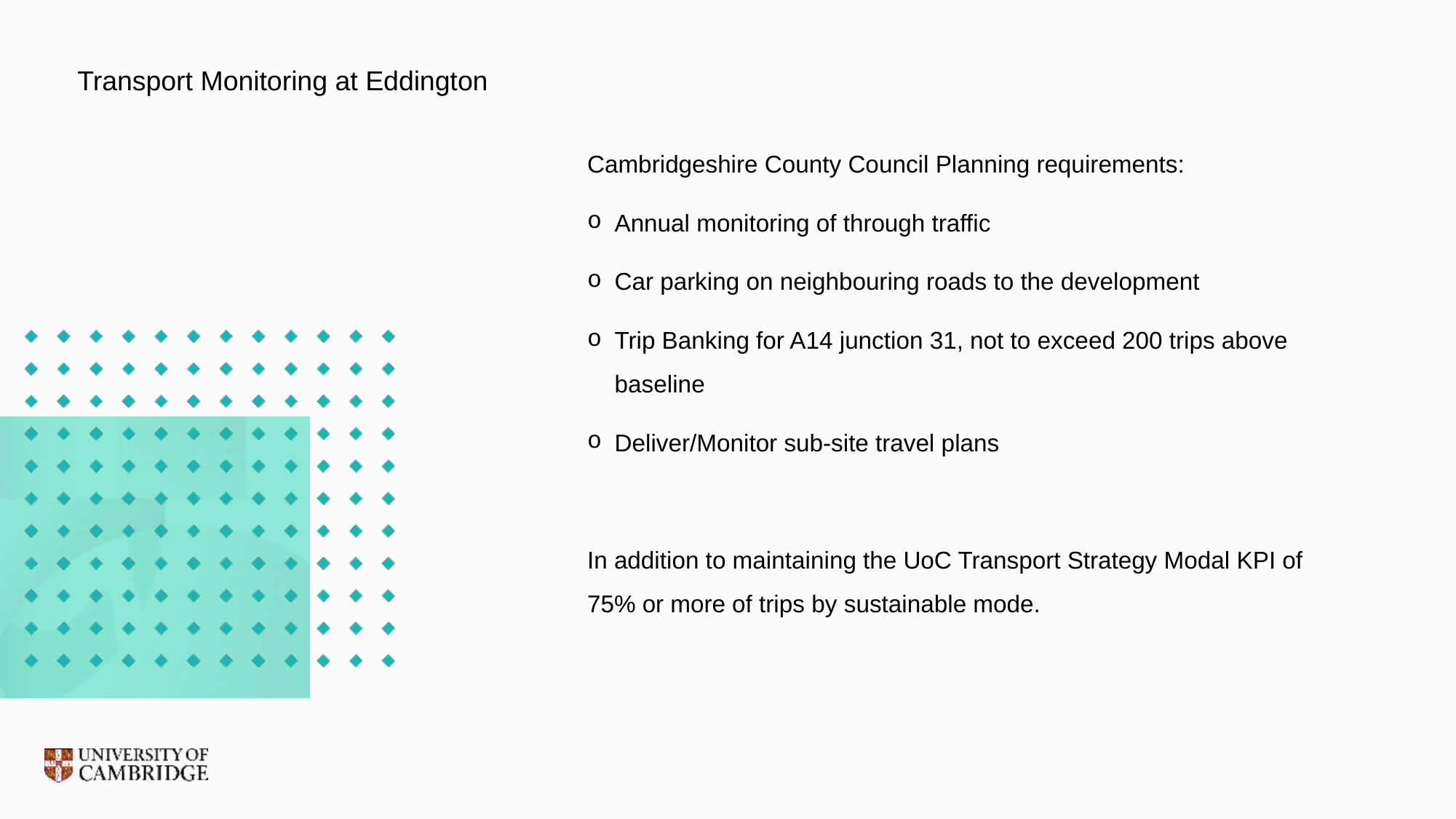

Transport Monitoring at Eddington
Cambridgeshire County Council Planning requirements:
Annual monitoring of through traffic
Car parking on neighbouring roads to the development
Trip Banking for A14 junction 31, not to exceed 200 trips above baseline
Deliver/Monitor sub-site travel plans

In addition to maintaining the UoC Transport Strategy Modal KPI of 75% or more of trips by sustainable mode.